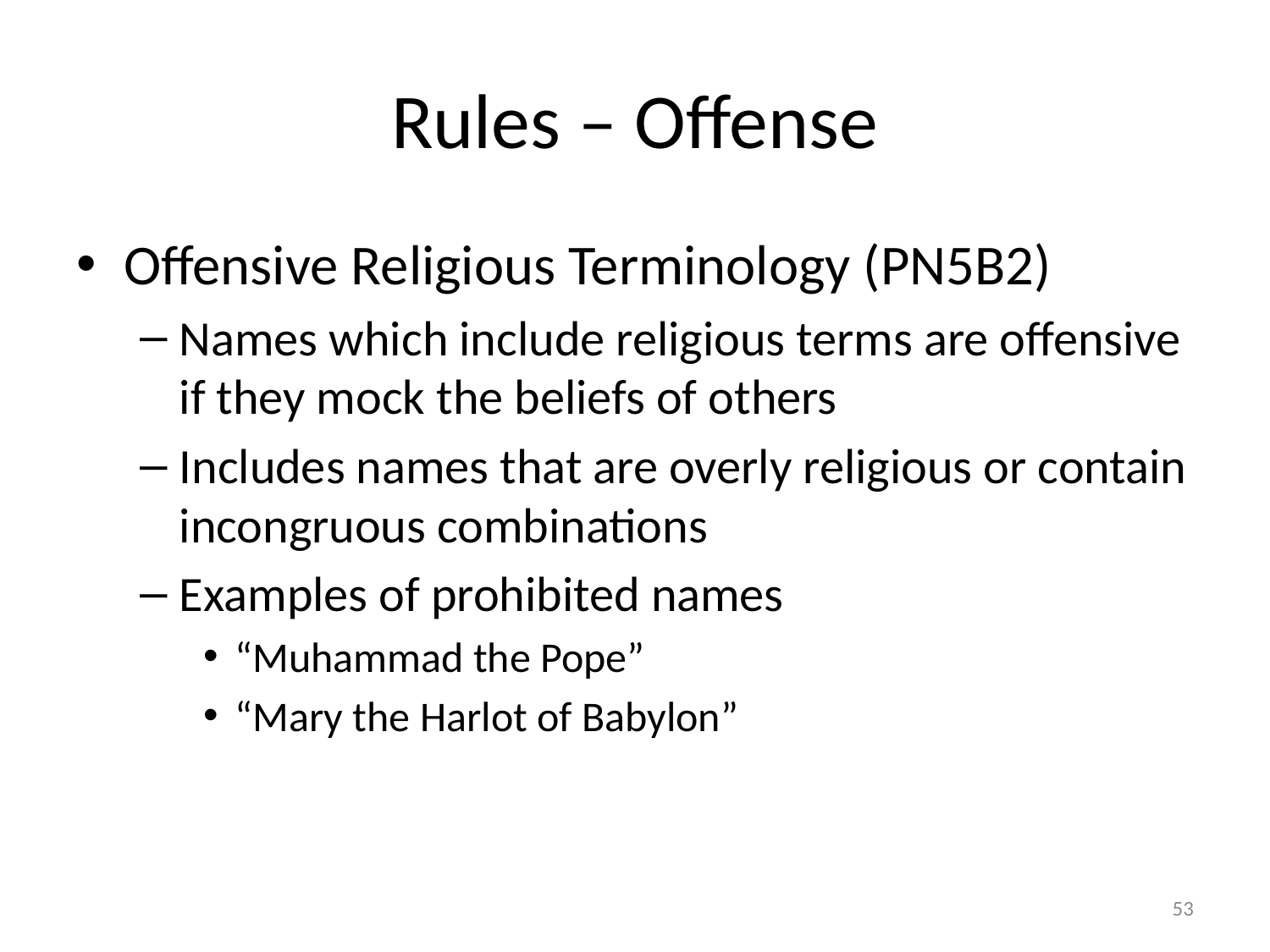

# Rules – Offense
Offensive Religious Terminology (PN5B2)
Names which include religious terms are offensive if they mock the beliefs of others
Includes names that are overly religious or contain incongruous combinations
Examples of prohibited names
“Muhammad the Pope”
“Mary the Harlot of Babylon”

53